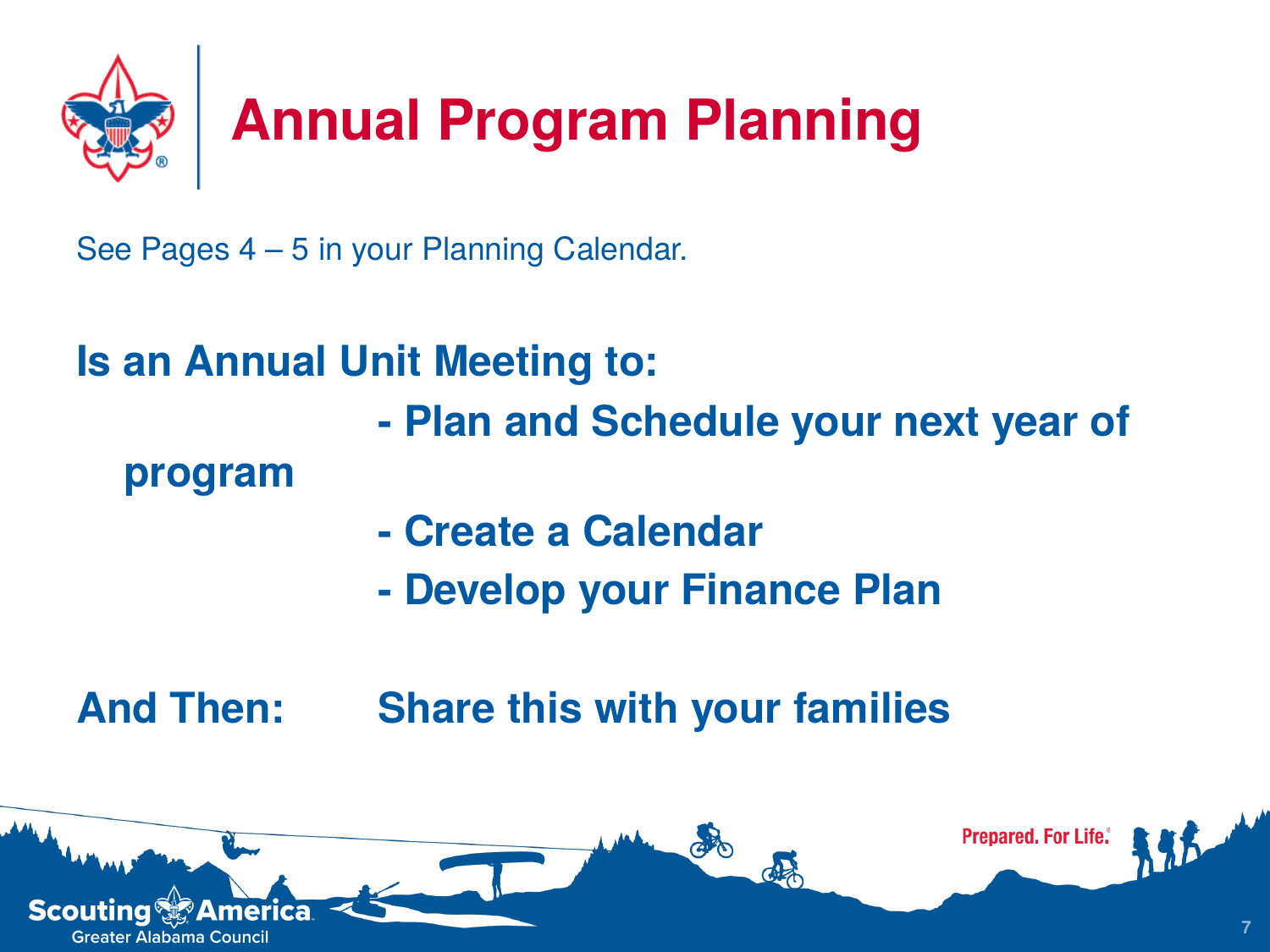

# Annual Program Planning
See Pages 4 – 5 in your Planning Calendar.

Is an Annual Unit Meeting to:
			- Plan and Schedule your next year of program
			- Create a Calendar
			- Develop your Finance Plan

And Then:	Share this with your families

7